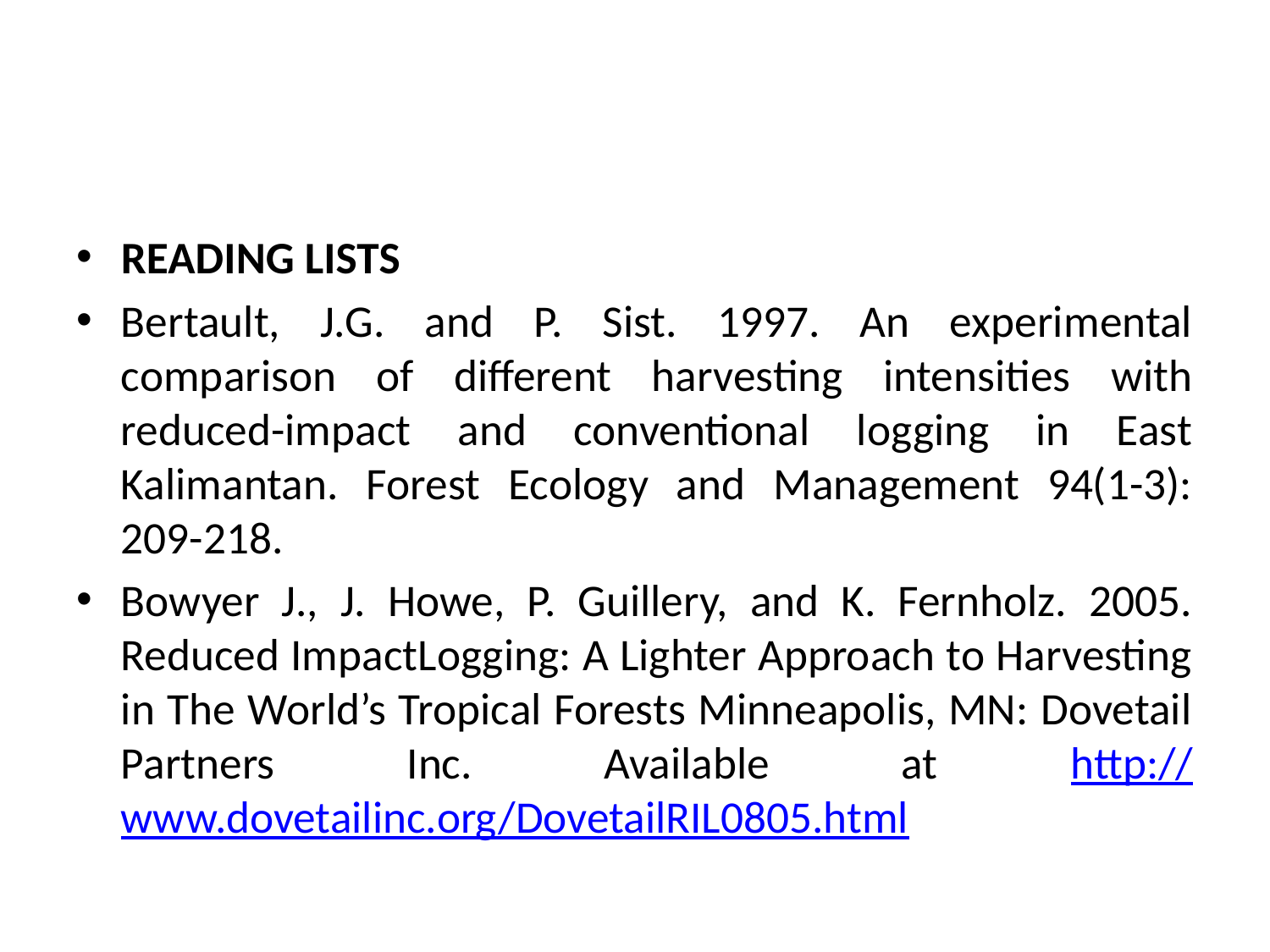

#
READING LISTS
Bertault, J.G. and P. Sist. 1997. An experimental comparison of different harvesting intensities with reduced-impact and conventional logging in East Kalimantan. Forest Ecology and Management 94(1-3): 209-218.
Bowyer J., J. Howe, P. Guillery, and K. Fernholz. 2005. Reduced ImpactLogging: A Lighter Approach to Harvesting in The World’s Tropical Forests Minneapolis, MN: Dovetail Partners Inc. Available at http://www.dovetailinc.org/DovetailRIL0805.html